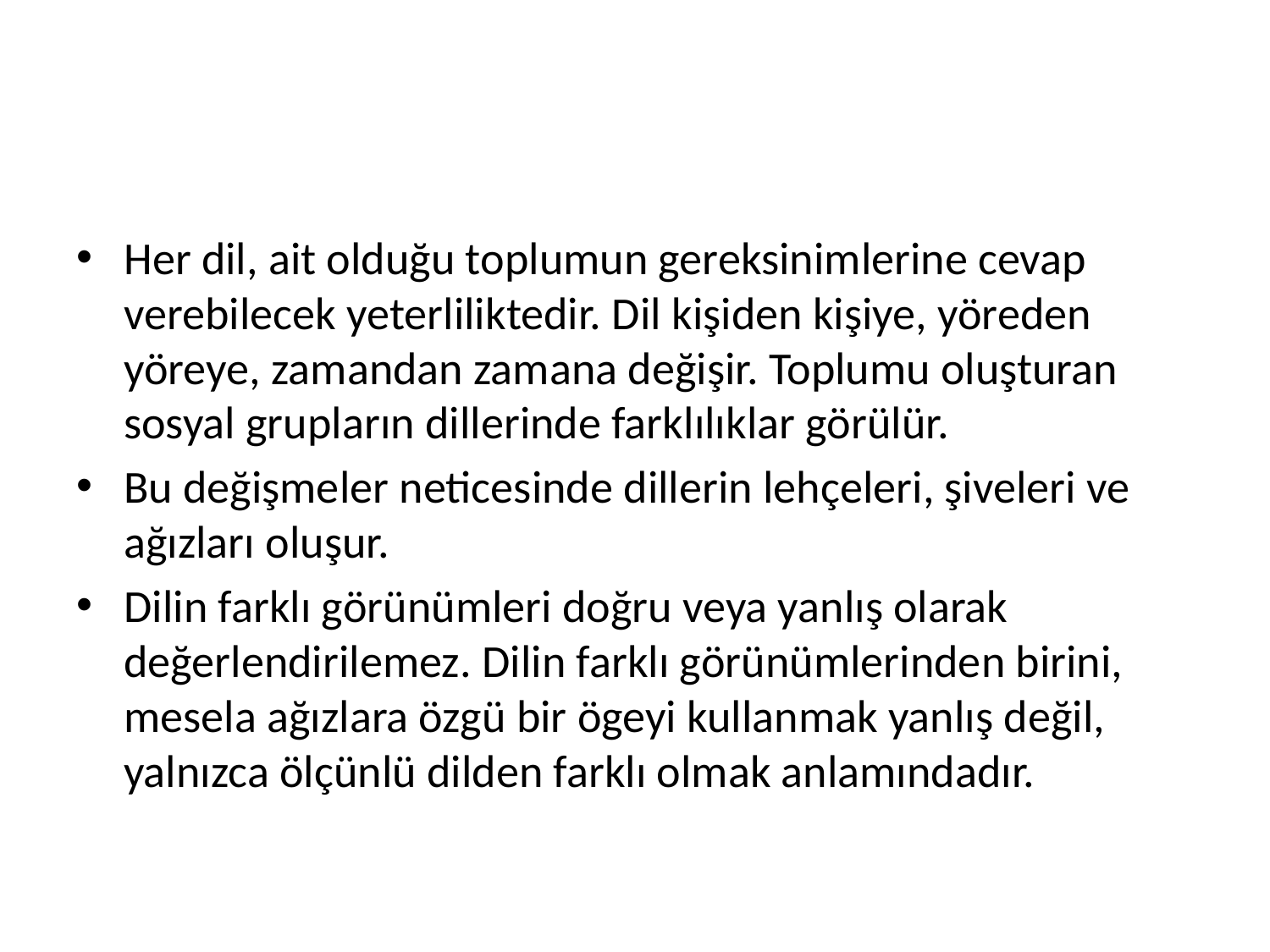

#
Her dil, ait olduğu toplumun gereksinimlerine cevap verebilecek yeterliliktedir. Dil kişiden kişiye, yöreden yöreye, zamandan zamana değişir. Toplumu oluşturan sosyal grupların dillerinde farklılıklar görülür.
Bu değişmeler neticesinde dillerin lehçeleri, şiveleri ve ağızları oluşur.
Dilin farklı görünümleri doğru veya yanlış olarak değerlendirilemez. Dilin farklı görünümlerinden birini, mesela ağızlara özgü bir ögeyi kullanmak yanlış değil, yalnızca ölçünlü dilden farklı olmak anlamındadır.